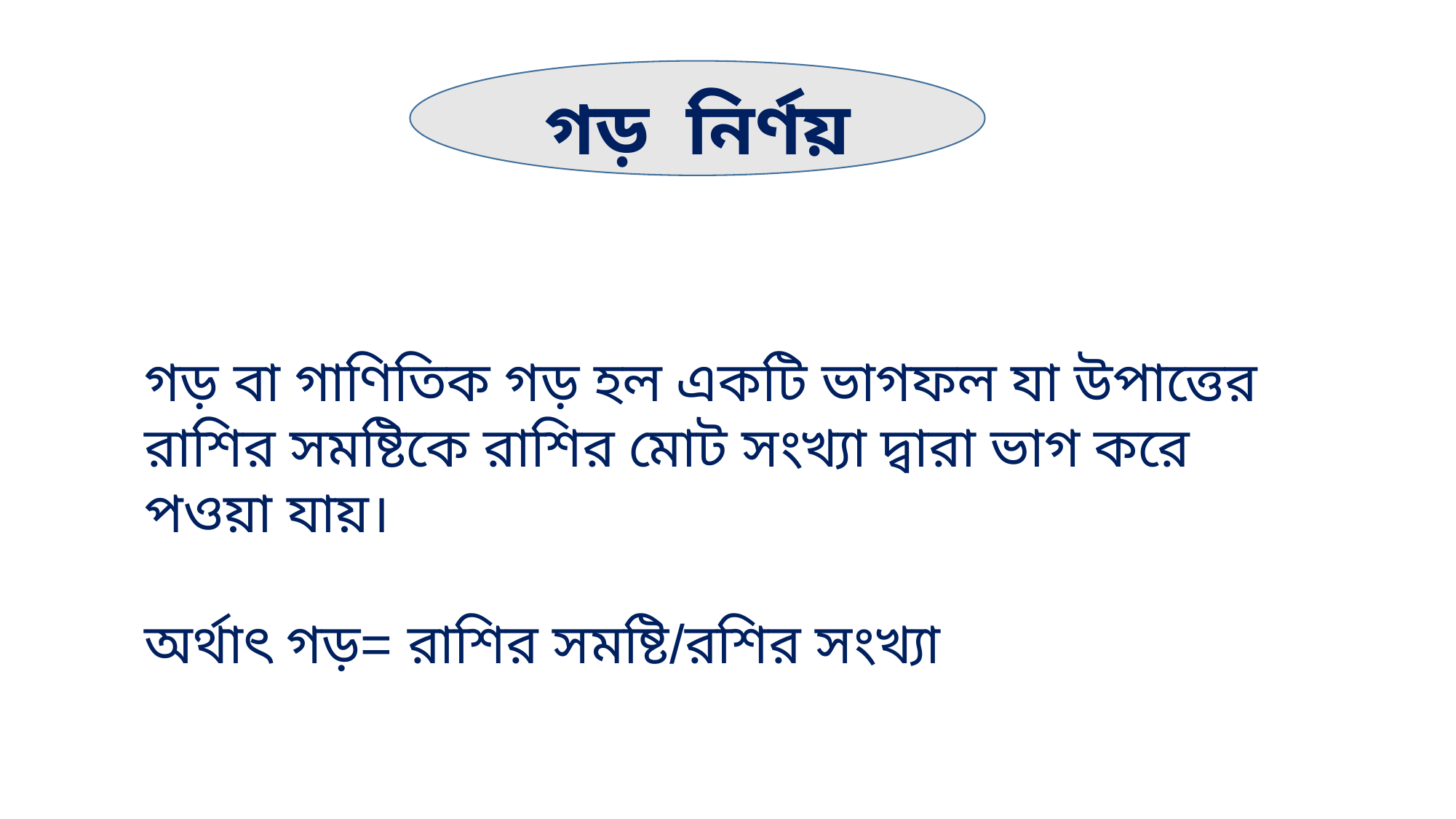

গড়  নির্ণয়

গড় বা গাণিতিক গড় হল একটি ভাগফল যা উপাত্তের রাশির সমষ্টিকে রাশির মোট সংখ্যা দ্বারা ভাগ করে পওয়া যায়।

অর্থাৎ গড়= রাশির সমষ্টি/রশির সংখ্যা